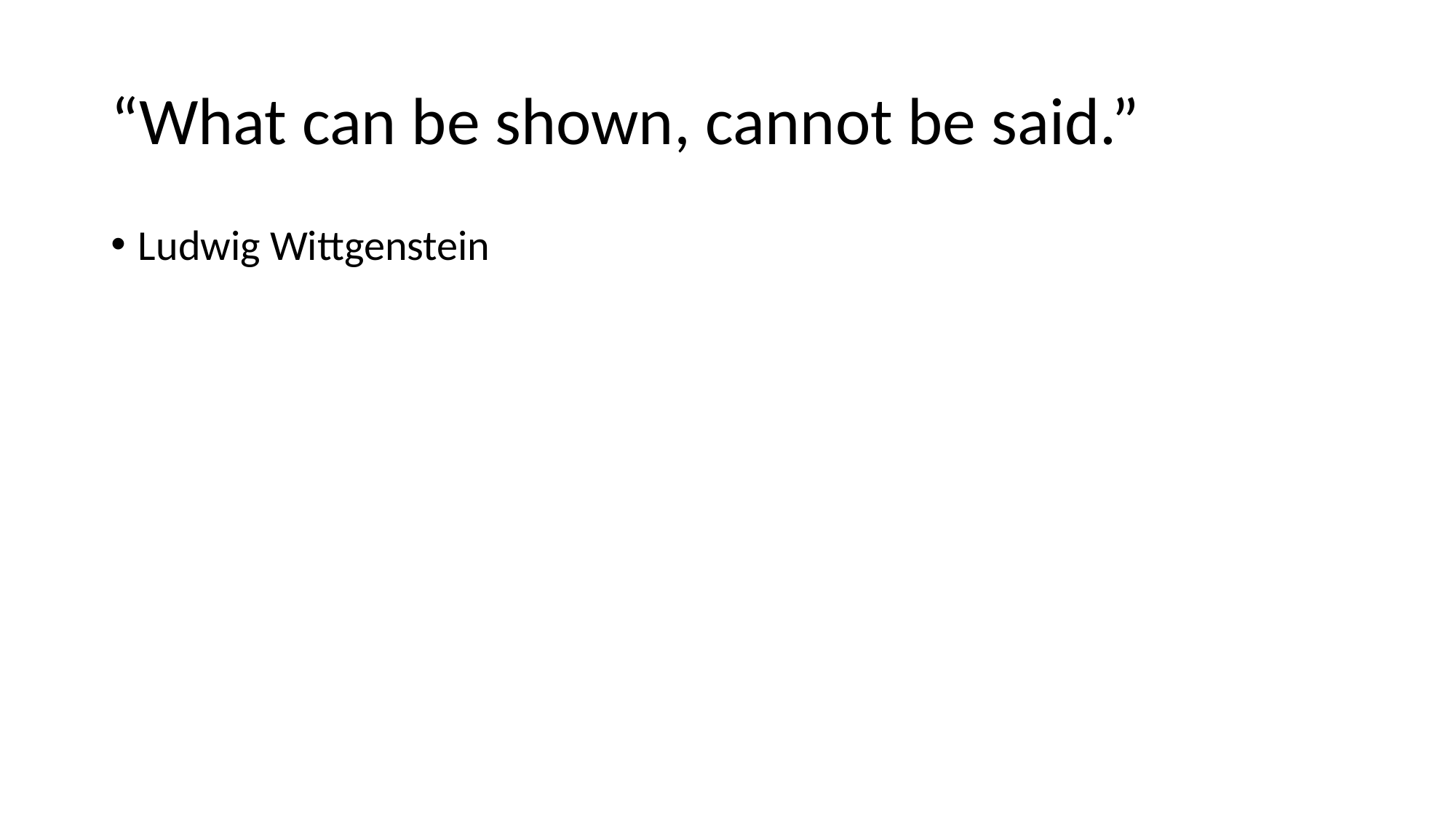

# “What can be shown, cannot be said.”
Ludwig Wittgenstein